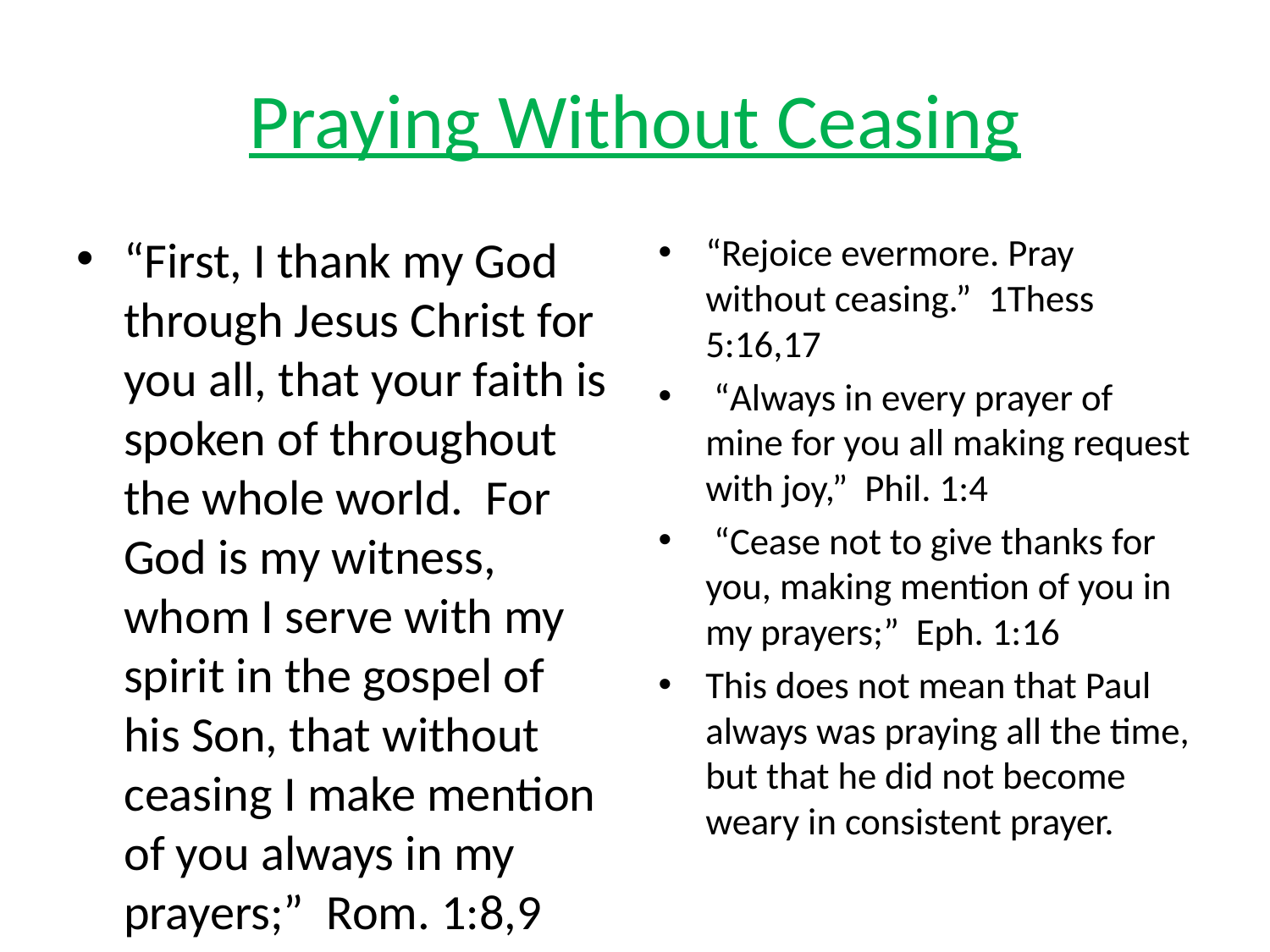

# Praying Without Ceasing
“First, I thank my God through Jesus Christ for you all, that your faith is spoken of throughout the whole world.  For God is my witness, whom I serve with my spirit in the gospel of his Son, that without ceasing I make mention of you always in my prayers;”  Rom. 1:8,9
“Rejoice evermore. Pray without ceasing.”  1Thess 5:16,17
 “Always in every prayer of mine for you all making request with joy,”  Phil. 1:4
 “Cease not to give thanks for you, making mention of you in my prayers;”  Eph. 1:16
This does not mean that Paul always was praying all the time, but that he did not become weary in consistent prayer.